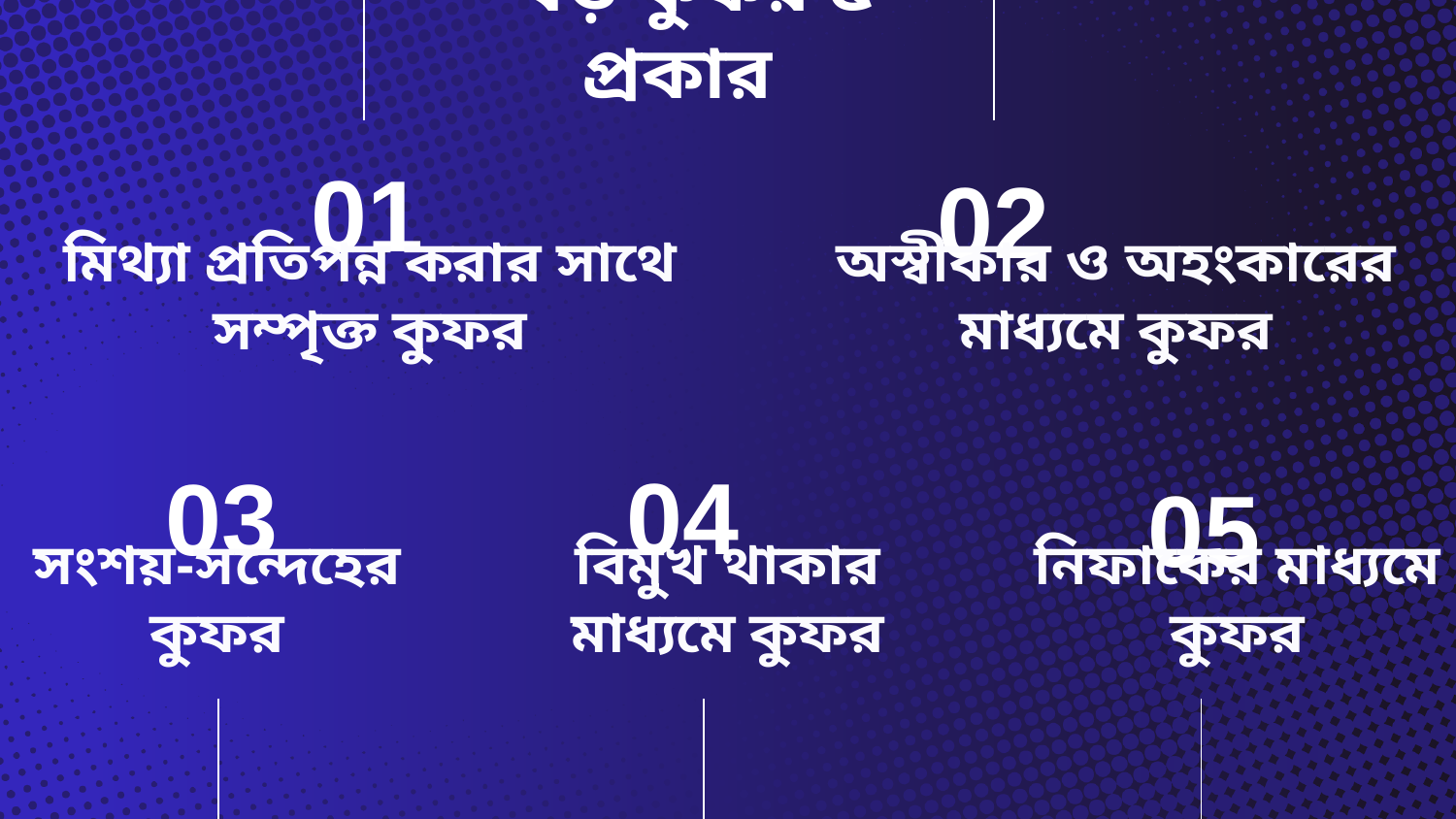

বড় কুফর ৫ প্রকার
# 01
02
মিথ্যা প্রতিপন্ন করার সাথে সম্পৃক্ত কুফর
অস্বীকার ও অহংকারের মাধ্যমে কুফর
03
04
05
সংশয়-সন্দেহের কুফর
বিমুখ থাকার মাধ্যমে কুফর
নিফাকের মাধ্যমে কুফর